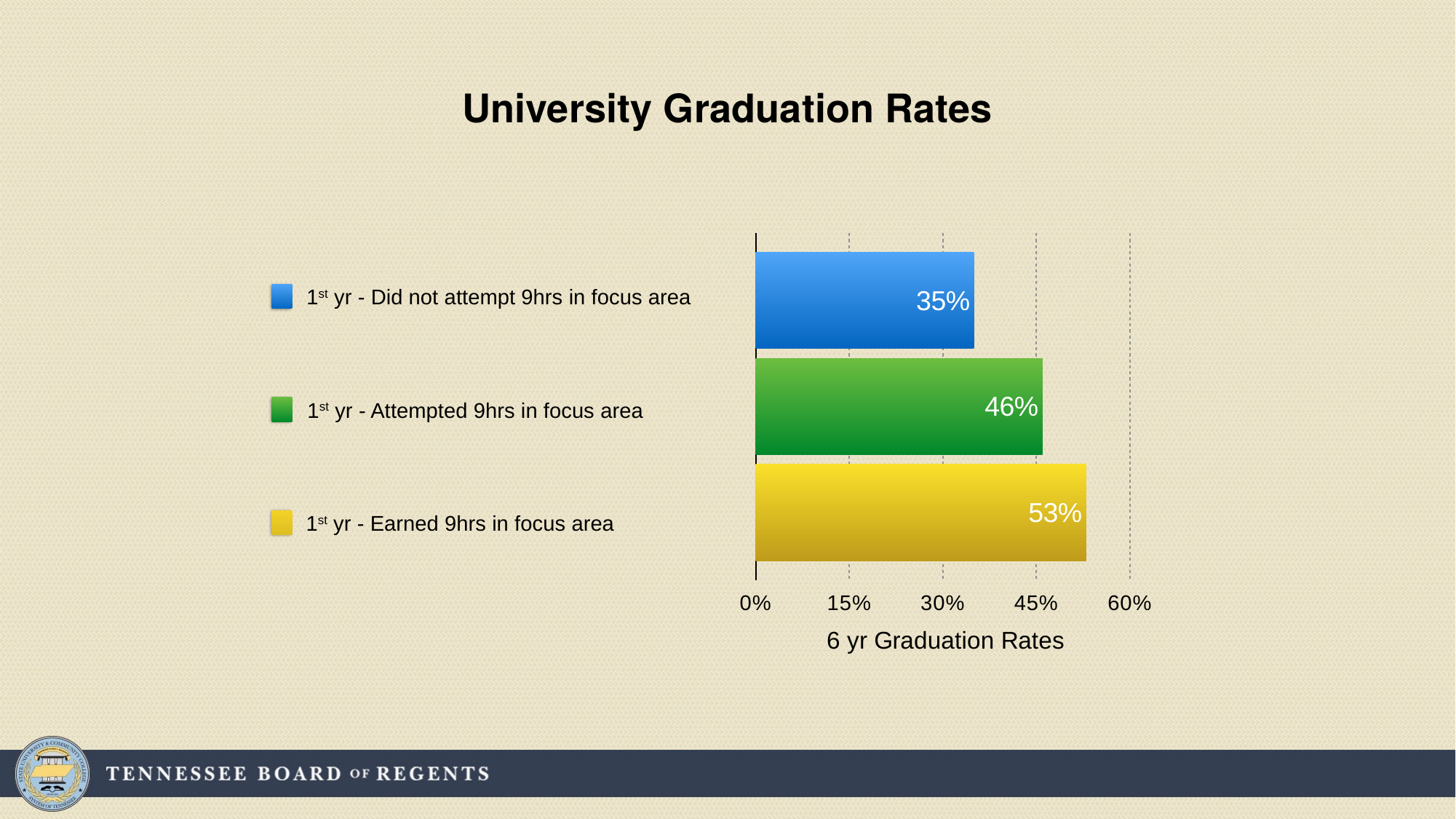

University Graduation Rates

### Chart

| Category | Did not attempt 9hrs in focus area | Attempted 9hrs in focus area | Earned 9hrs in focus area |
|---|---|---|---|
| 6yr Graduation Rate | 0.35 | 0.46 | 0.53 |
1st yr - Did not attempt 9hrs in focus area

1st yr - Attempted 9hrs in focus area

1st yr - Earned 9hrs in focus area